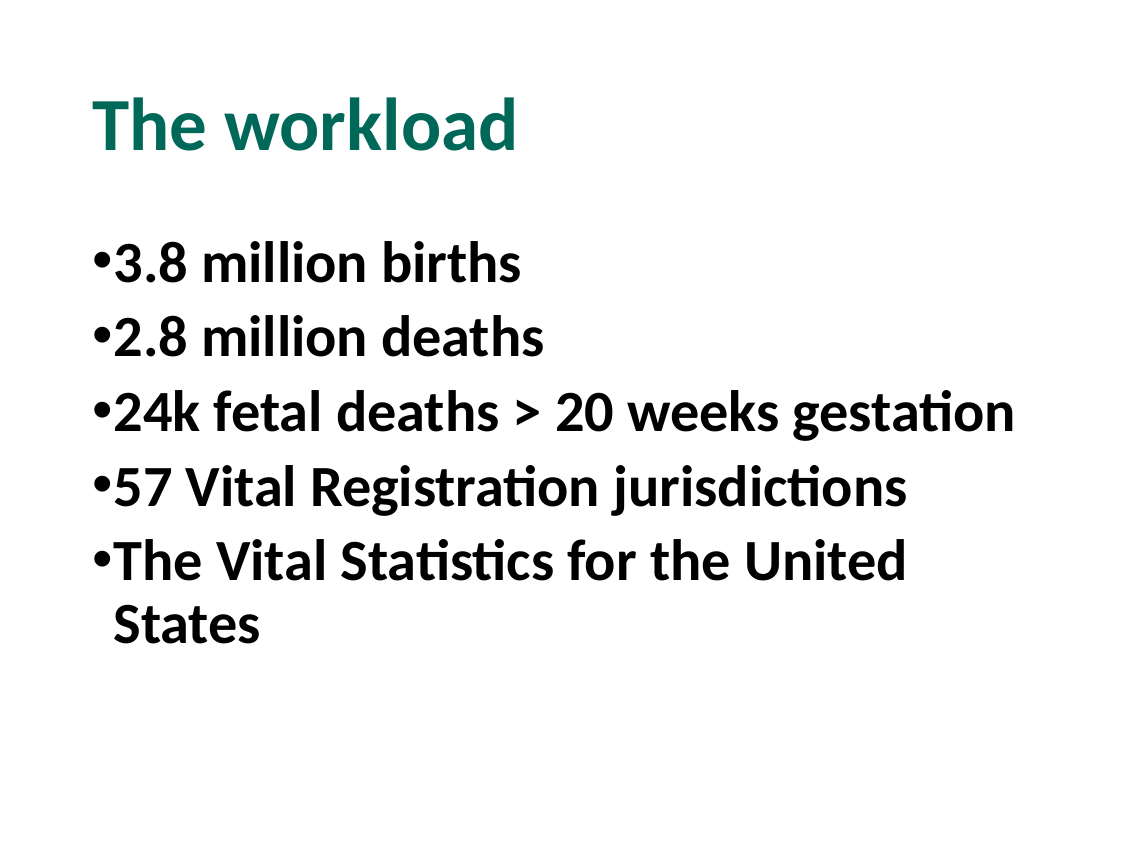

# The workload
3.8 million births
2.8 million deaths
24k fetal deaths > 20 weeks gestation
57 Vital Registration jurisdictions
The Vital Statistics for the United States